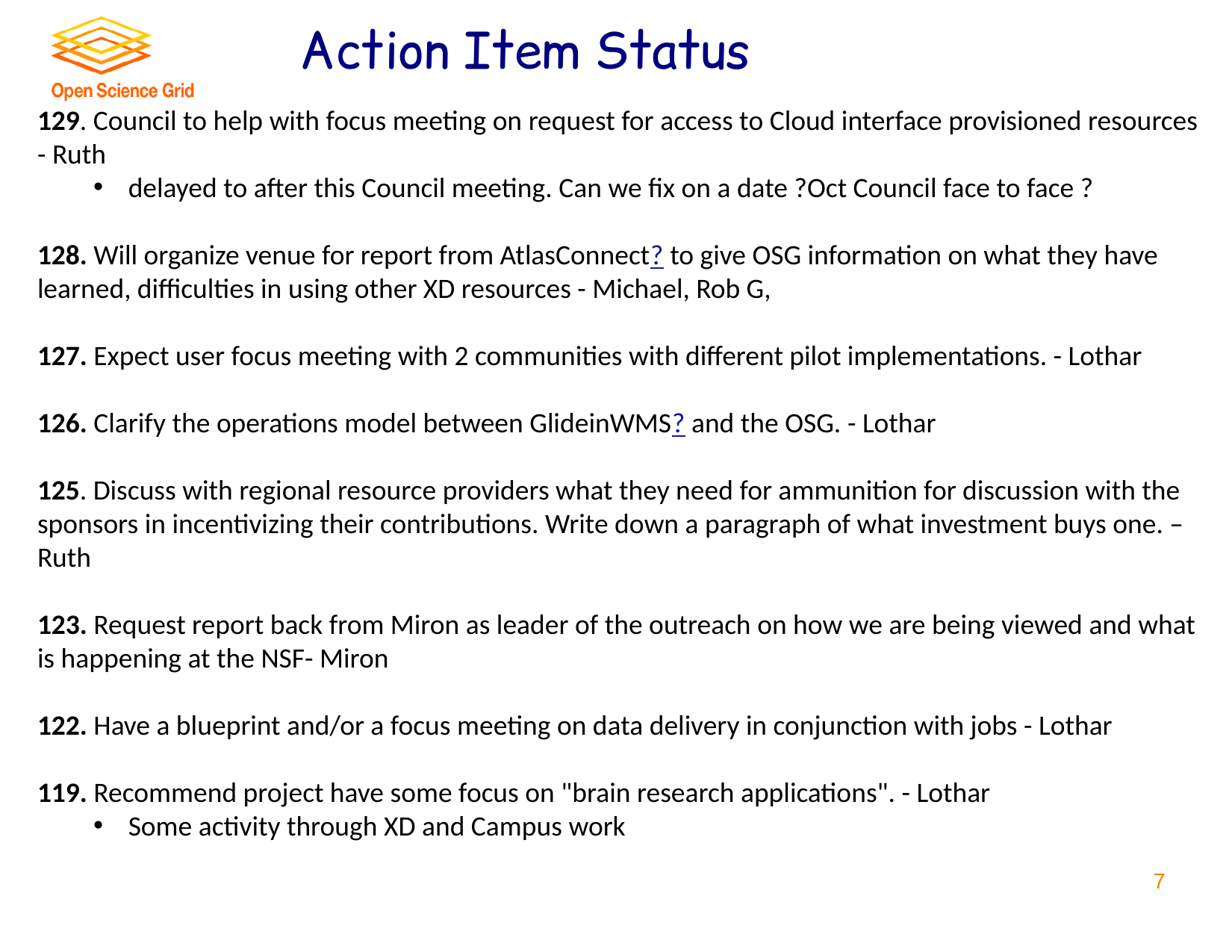

# Action Item Status
129. Council to help with focus meeting on request for access to Cloud interface provisioned resources - Ruth
delayed to after this Council meeting. Can we fix on a date ?Oct Council face to face ?

128. Will organize venue for report from AtlasConnect? to give OSG information on what they have learned, difficulties in using other XD resources - Michael, Rob G,

127. Expect user focus meeting with 2 communities with different pilot implementations. - Lothar

126. Clarify the operations model between GlideinWMS? and the OSG. - Lothar

125. Discuss with regional resource providers what they need for ammunition for discussion with the sponsors in incentivizing their contributions. Write down a paragraph of what investment buys one. – Ruth

123. Request report back from Miron as leader of the outreach on how we are being viewed and what is happening at the NSF- Miron

122. Have a blueprint and/or a focus meeting on data delivery in conjunction with jobs - Lothar

119. Recommend project have some focus on "brain research applications". - Lothar
Some activity through XD and Campus work

7